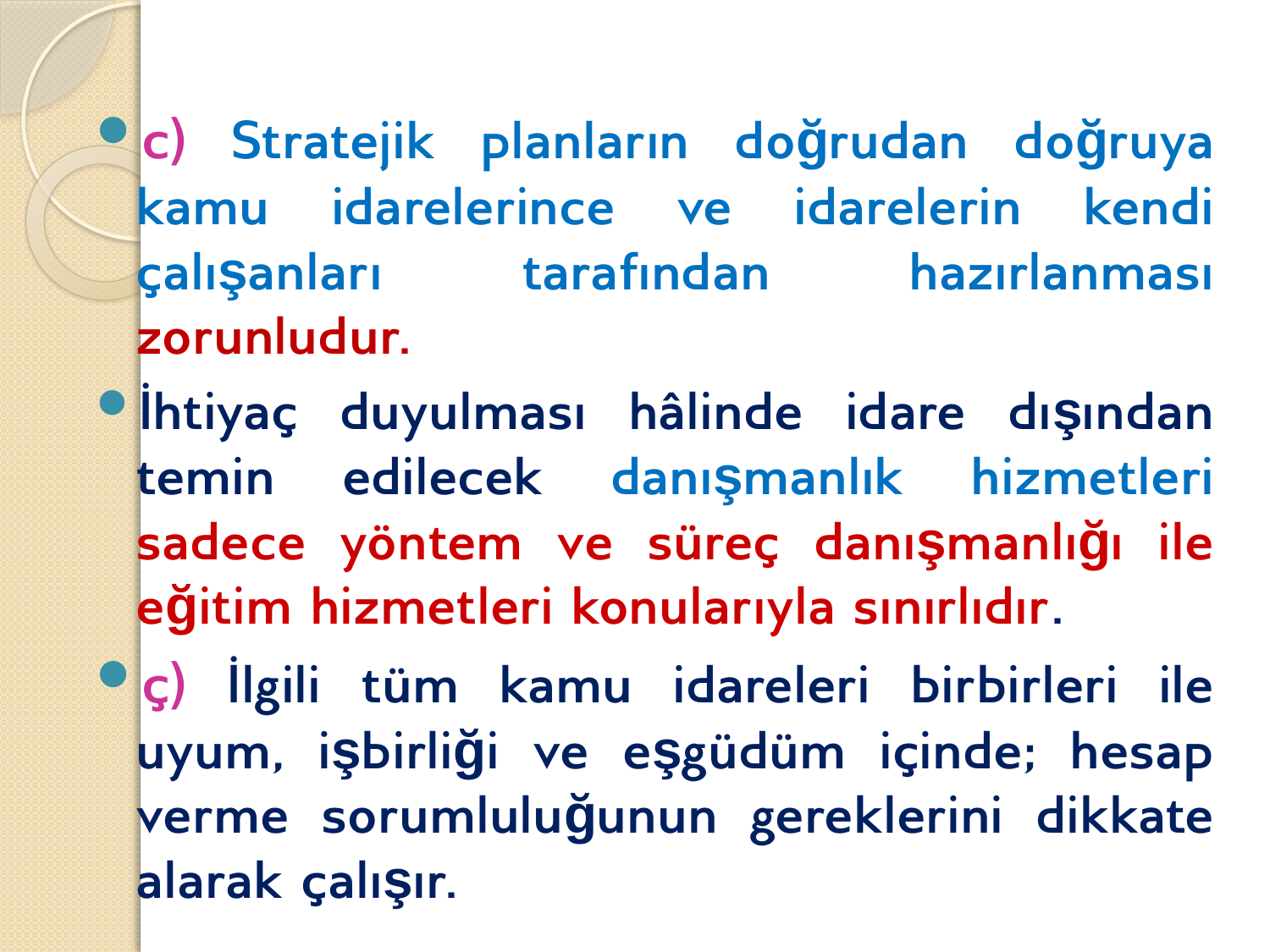

#
c) Stratejik planların doğrudan doğruya kamu idarelerince ve idarelerin kendi çalışanları tarafından hazırlanması zorunludur.
İhtiyaç duyulması hâlinde idare dışından temin edilecek danışmanlık hizmetleri sadece yöntem ve süreç danışmanlığı ile eğitim hizmetleri konularıyla sınırlıdır.
ç) İlgili tüm kamu idareleri birbirleri ile uyum, işbirliği ve eşgüdüm içinde; hesap verme sorumluluğunun gereklerini dikkate alarak çalışır.